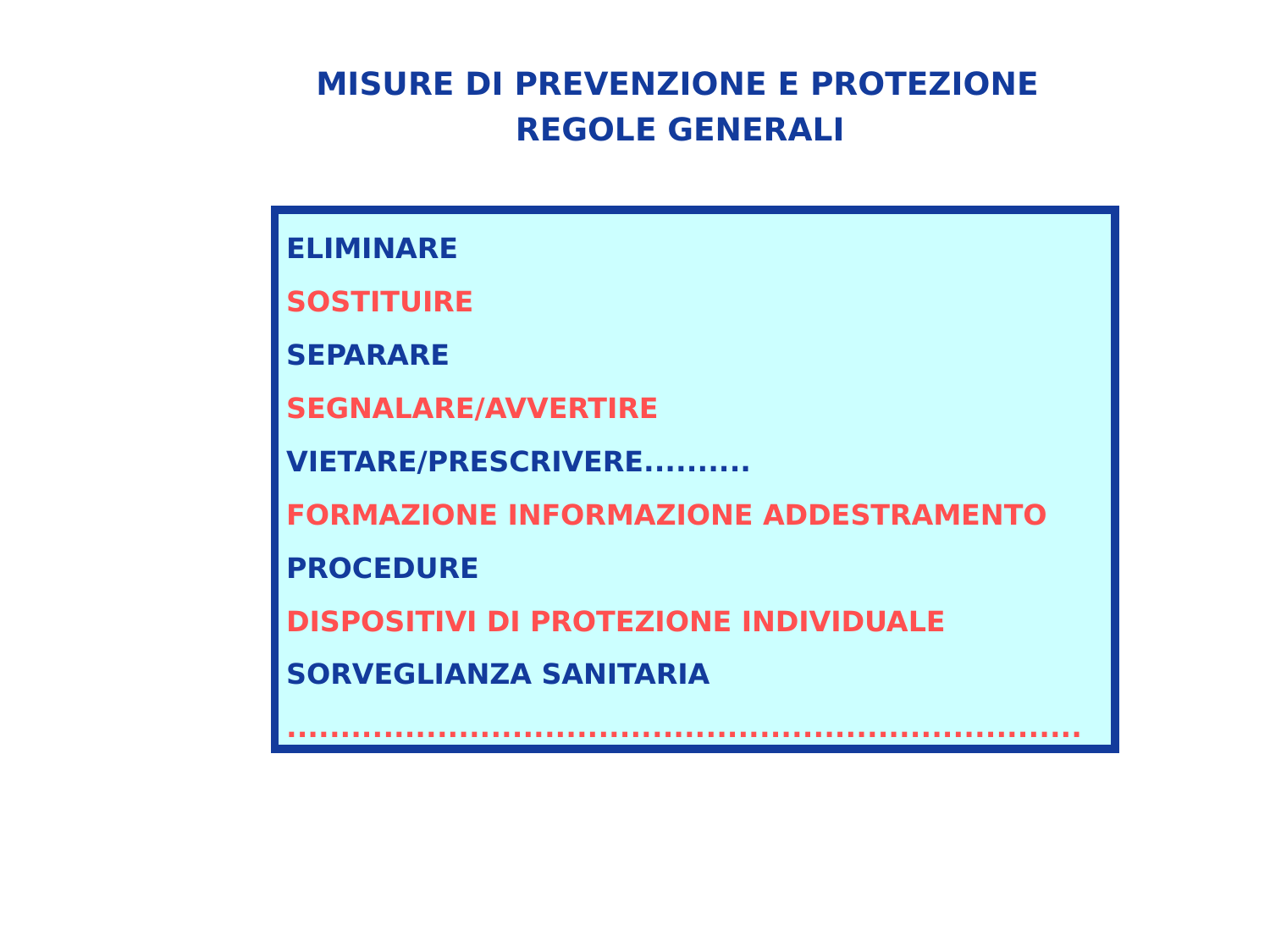

# MISURE DI PREVENZIONE E PROTEZIONE REGOLE GENERALI
ELIMINARE
SOSTITUIRE
SEPARARE
SEGNALARE/AVVERTIRE
VIETARE/PRESCRIVERE..........
FORMAZIONE INFORMAZIONE ADDESTRAMENTO
PROCEDURE
DISPOSITIVI DI PROTEZIONE INDIVIDUALE
SORVEGLIANZA SANITARIA
..........................................................................